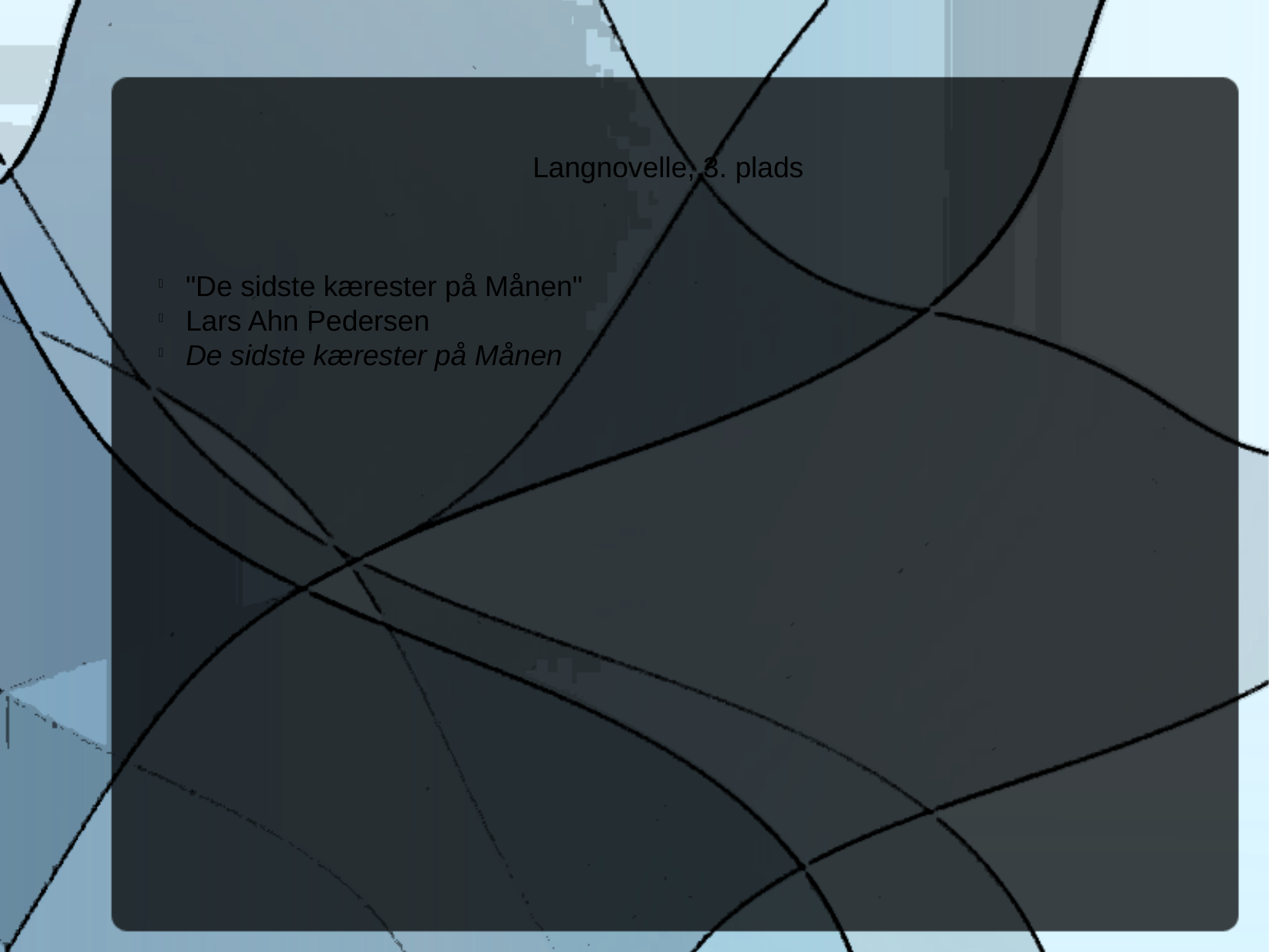

Langnovelle, 3. plads
"De sidste kærester på Månen"
Lars Ahn Pedersen
De sidste kærester på Månen